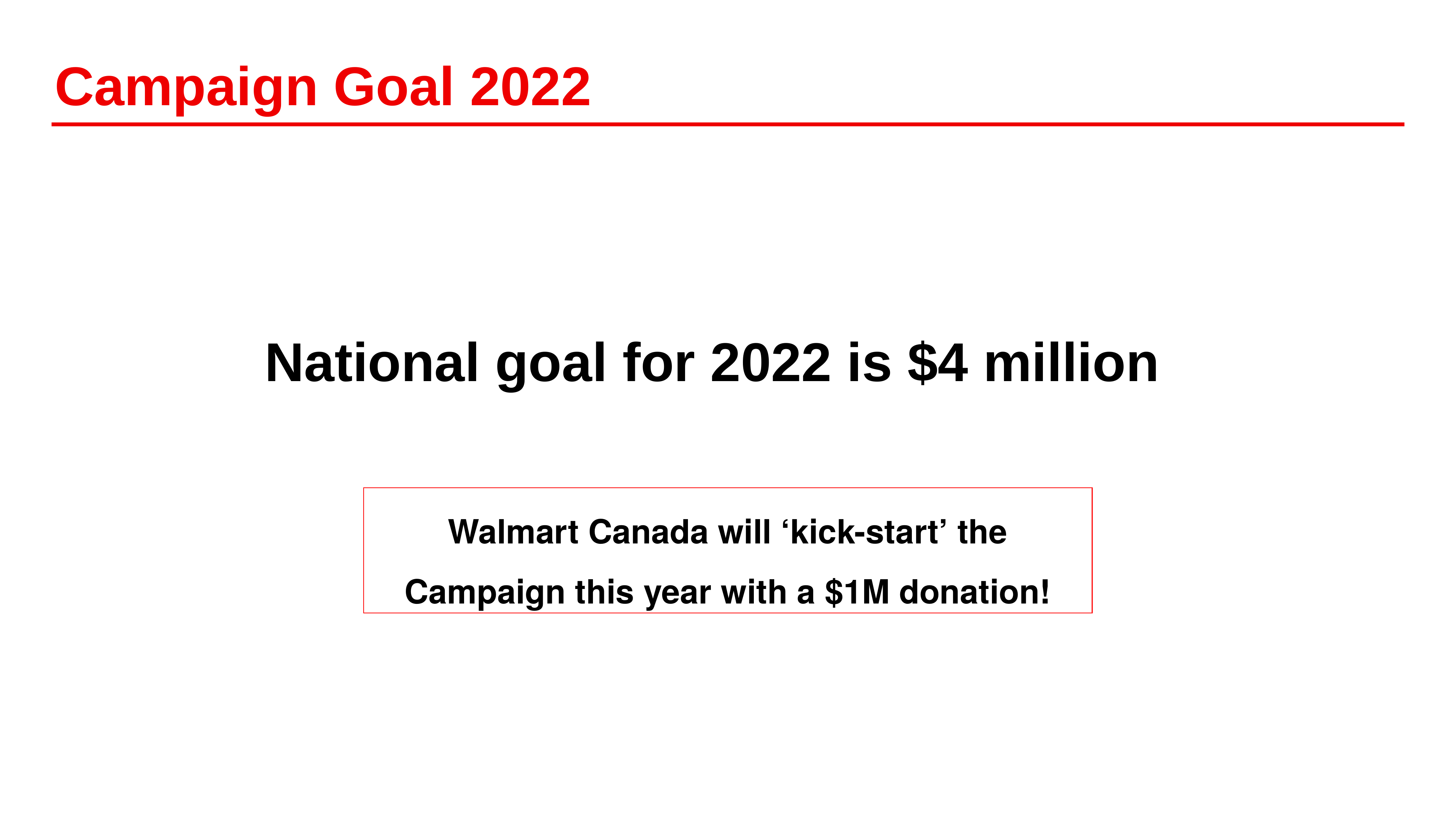

# Campaign Goal 2022

National goal for 2022 is $4 million
Walmart Canada will ‘kick-start’ the Campaign this year with a $1M donation!